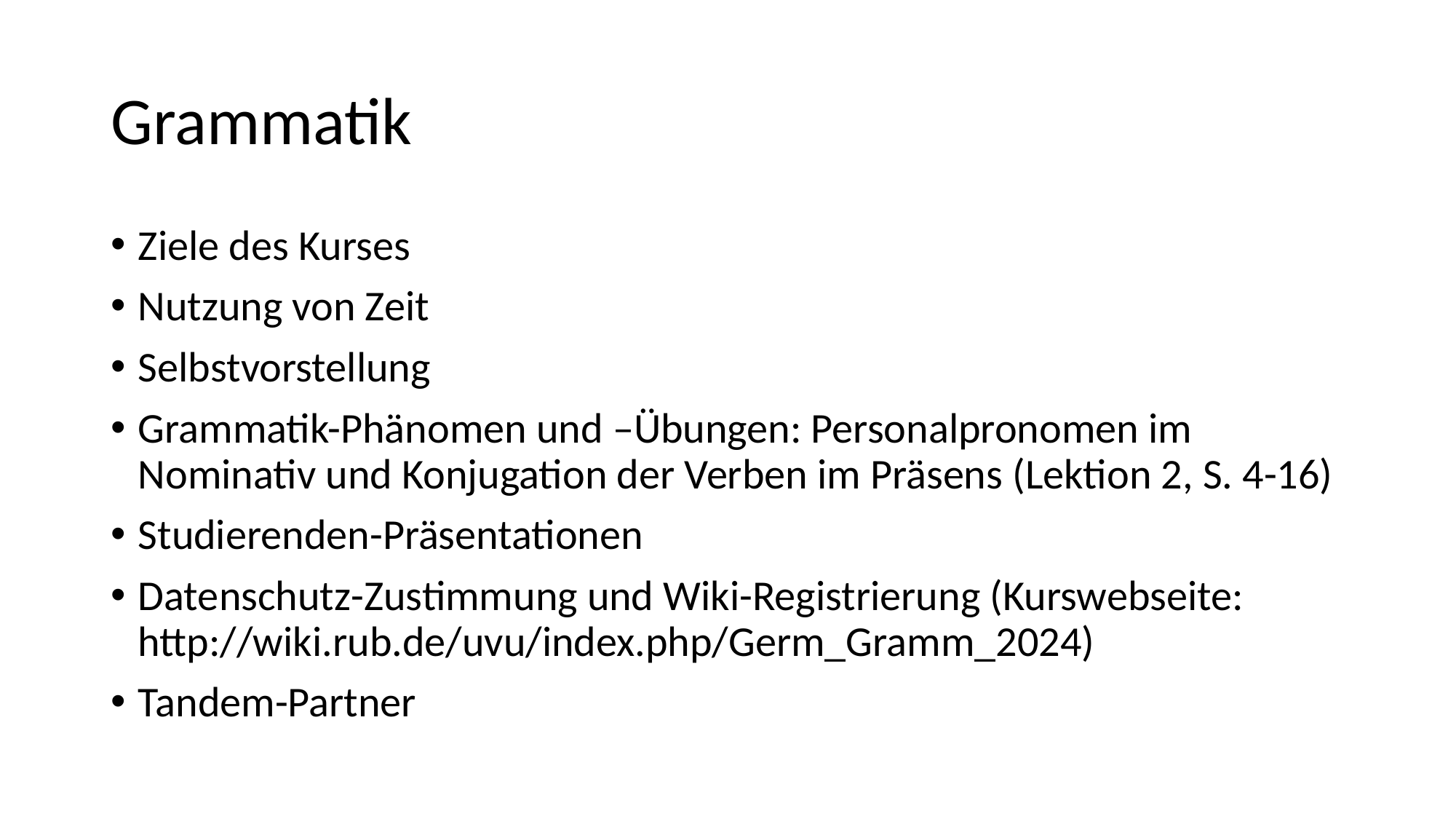

# Grammatik
Ziele des Kurses
Nutzung von Zeit
Selbstvorstellung
Grammatik-Phänomen und –Übungen: Personalpronomen im Nominativ und Konjugation der Verben im Präsens (Lektion 2, S. 4-16)
Studierenden-Präsentationen
Datenschutz-Zustimmung und Wiki-Registrierung (Kurswebseite: http://wiki.rub.de/uvu/index.php/Germ_Gramm_2024)
Tandem-Partner